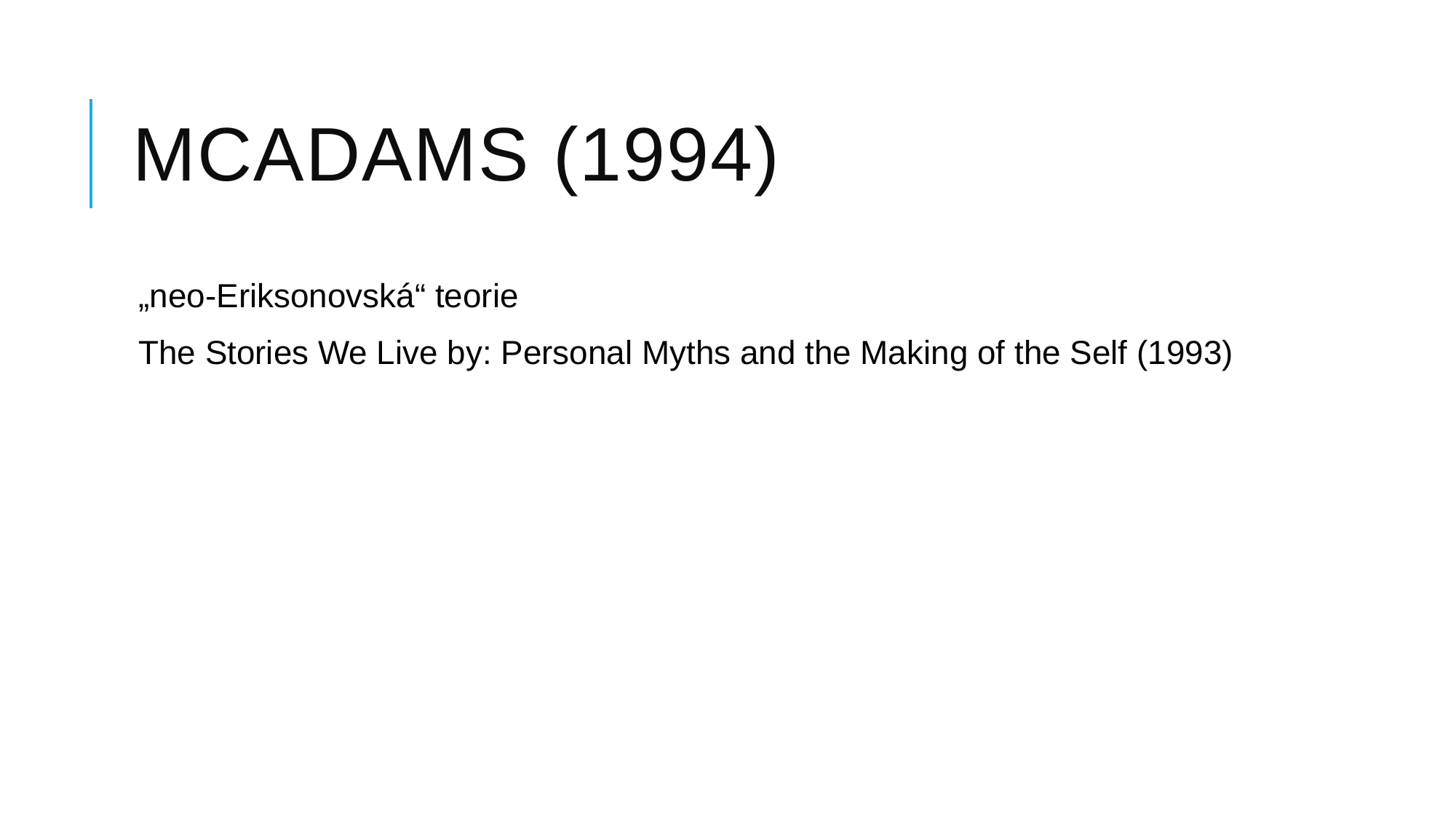

# McAdams (1994)
„neo-Eriksonovská“ teorie
The Stories We Live by: Personal Myths and the Making of the Self (1993)